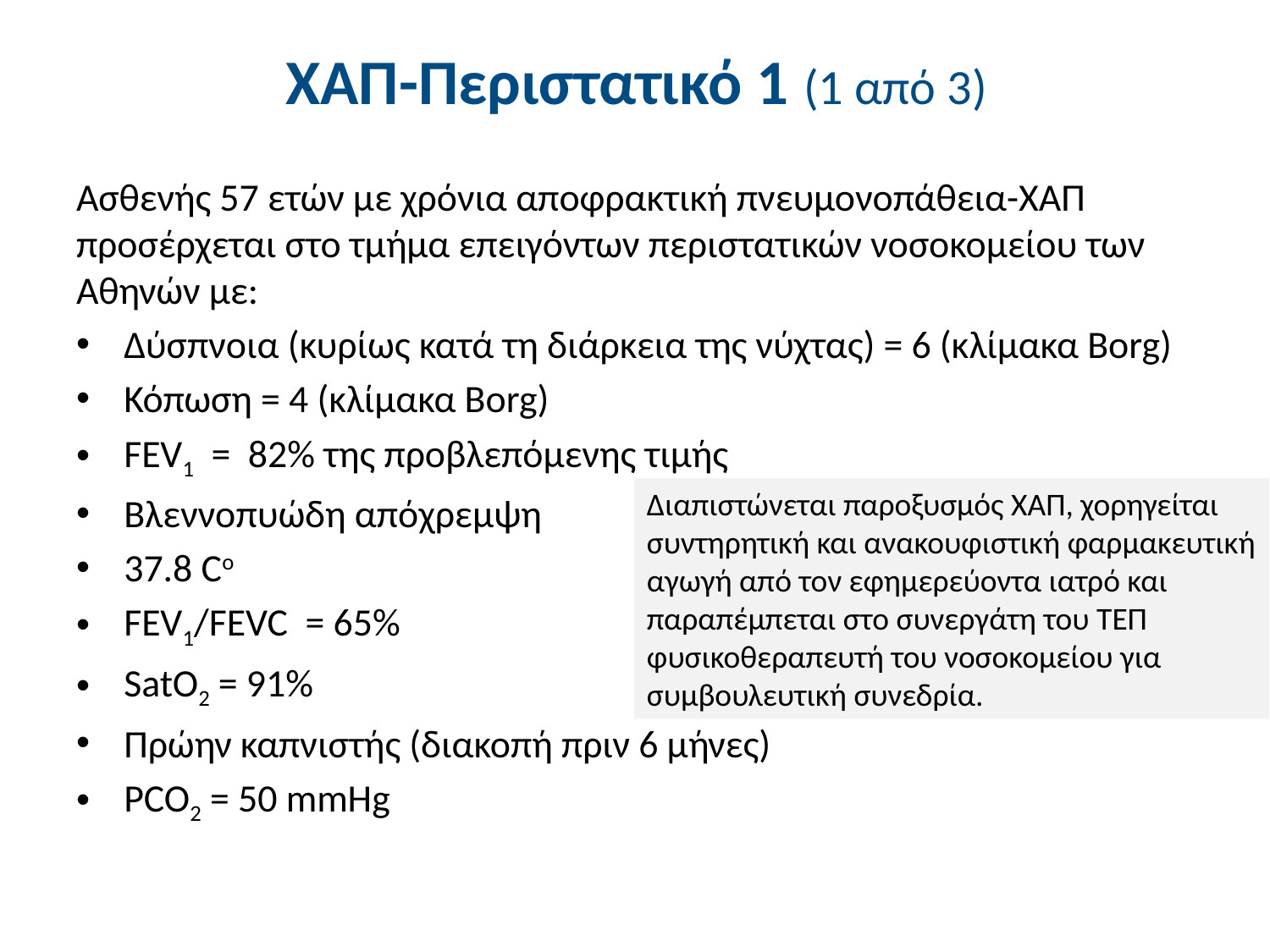

# ΧΑΠ-Περιστατικό 1 (1 από 3)
Ασθενής 57 ετών με χρόνια αποφρακτική πνευμονοπάθεια-ΧΑΠ προσέρχεται στο τμήμα επειγόντων περιστατικών νοσοκομείου των Αθηνών με:
Δύσπνοια (κυρίως κατά τη διάρκεια της νύχτας) = 6 (κλίμακα Borg)
Κόπωση = 4 (κλίμακα Borg)
FEV1  =  82% της προβλεπόμενης τιμής
Βλεννοπυώδη απόχρεμψη
37.8 Cο
FEV1/FEVC  = 65%
SatO2 = 91%
Πρώην καπνιστής (διακοπή πριν 6 μήνες)
PCO2 = 50 mmHg
Διαπιστώνεται παροξυσμός ΧΑΠ, χορηγείται συντηρητική και ανακουφιστική φαρμακευτική αγωγή από τον εφημερεύοντα ιατρό και παραπέμπεται στο συνεργάτη του ΤΕΠ φυσικοθεραπευτή του νοσοκομείου για συμβουλευτική συνεδρία.